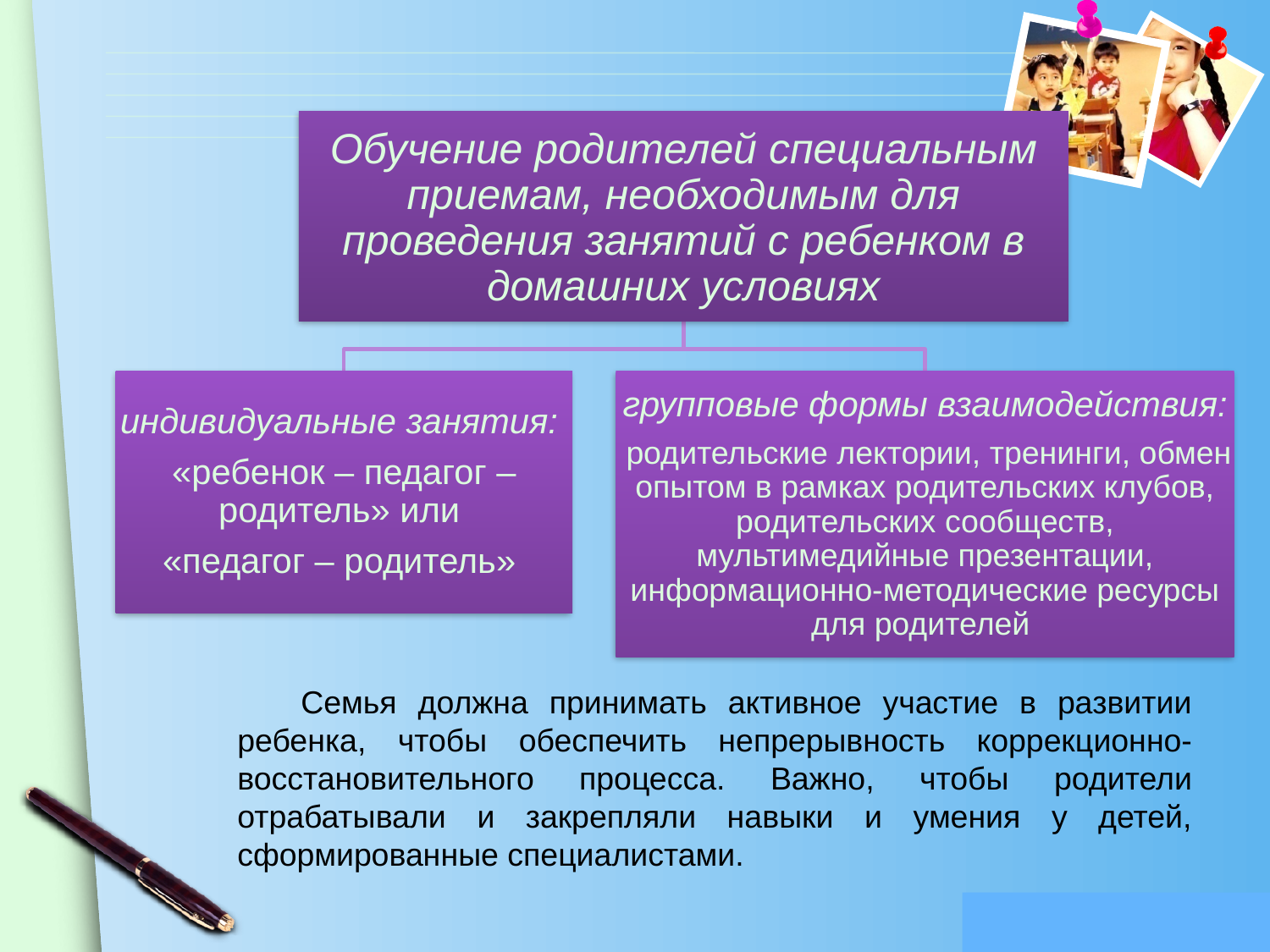

Обучение родителей специальным приемам, необходимым для проведения занятий с ребенком в домашних условиях

индивидуальные занятия:
«ребенок – педагог – родитель» или
«педагог – родитель»
групповые формы взаимодействия:
 родительские лектории, тренинги, обмен опытом в рамках родительских клубов, родительских сообществ, мультимедийные презентации, информационно-методические ресурсы для родителей
Семья должна принимать активное участие в развитии ребенка, чтобы обеспечить непрерывность коррекционно-восстановительного процесса. Важно, чтобы родители отрабатывали и закрепляли навыки и умения у детей, сформированные специалистами.